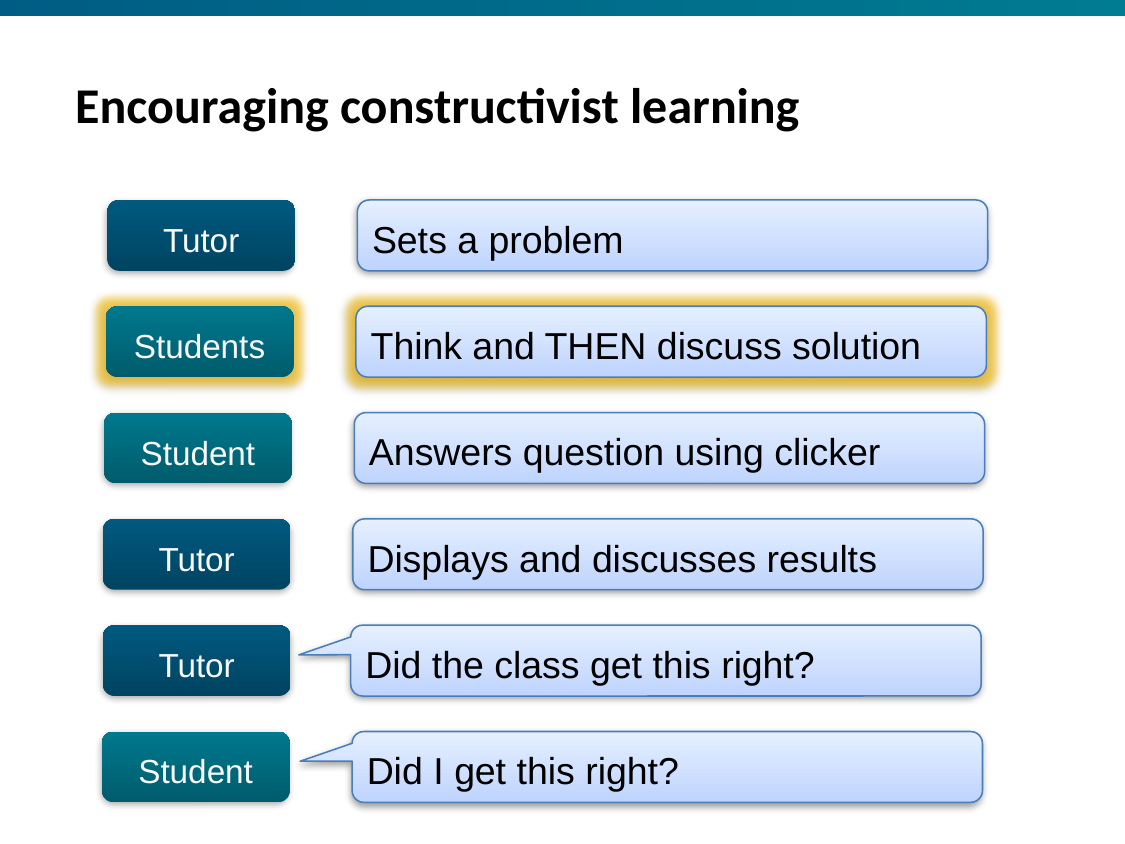

# Encouraging constructivist learning
Tutor
Sets a problem
Students
Think and THEN discuss solution
Student
Answers question using clicker
Tutor
Displays and discusses results
Tutor
Did the class get this right?
Student
Did I get this right?